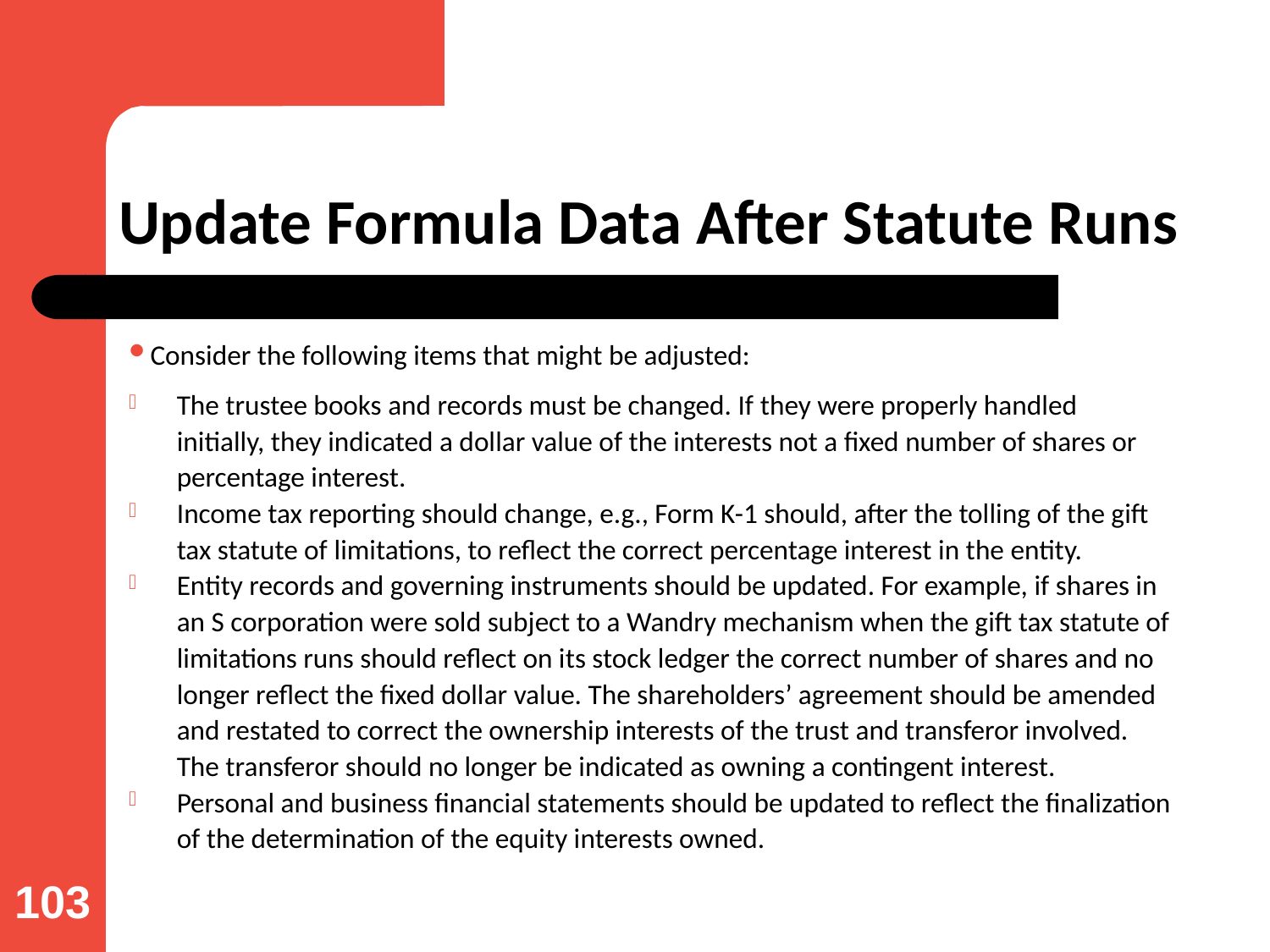

# Update Formula Data After Statute Runs
Consider the following items that might be adjusted:
The trustee books and records must be changed. If they were properly handled initially, they indicated a dollar value of the interests not a fixed number of shares or percentage interest.
Income tax reporting should change, e.g., Form K-1 should, after the tolling of the gift tax statute of limitations, to reflect the correct percentage interest in the entity.
Entity records and governing instruments should be updated. For example, if shares in an S corporation were sold subject to a Wandry mechanism when the gift tax statute of limitations runs should reflect on its stock ledger the correct number of shares and no longer reflect the fixed dollar value. The shareholders’ agreement should be amended and restated to correct the ownership interests of the trust and transferor involved. The transferor should no longer be indicated as owning a contingent interest.
Personal and business financial statements should be updated to reflect the finalization of the determination of the equity interests owned.
103